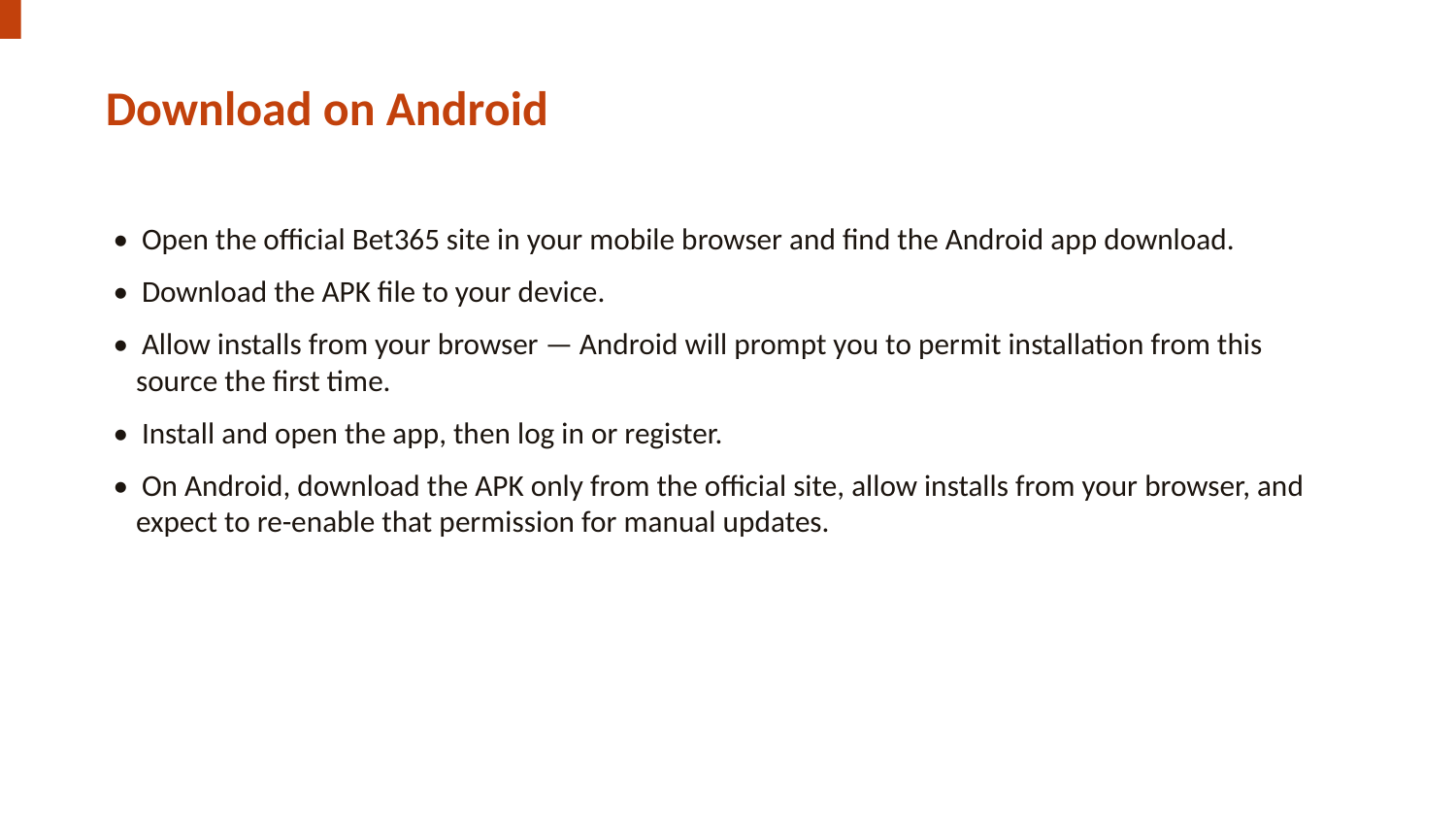

Download on Android
•  Open the official Bet365 site in your mobile browser and find the Android app download.
•  Download the APK file to your device.
•  Allow installs from your browser — Android will prompt you to permit installation from this source the first time.
•  Install and open the app, then log in or register.
•  On Android, download the APK only from the official site, allow installs from your browser, and expect to re-enable that permission for manual updates.